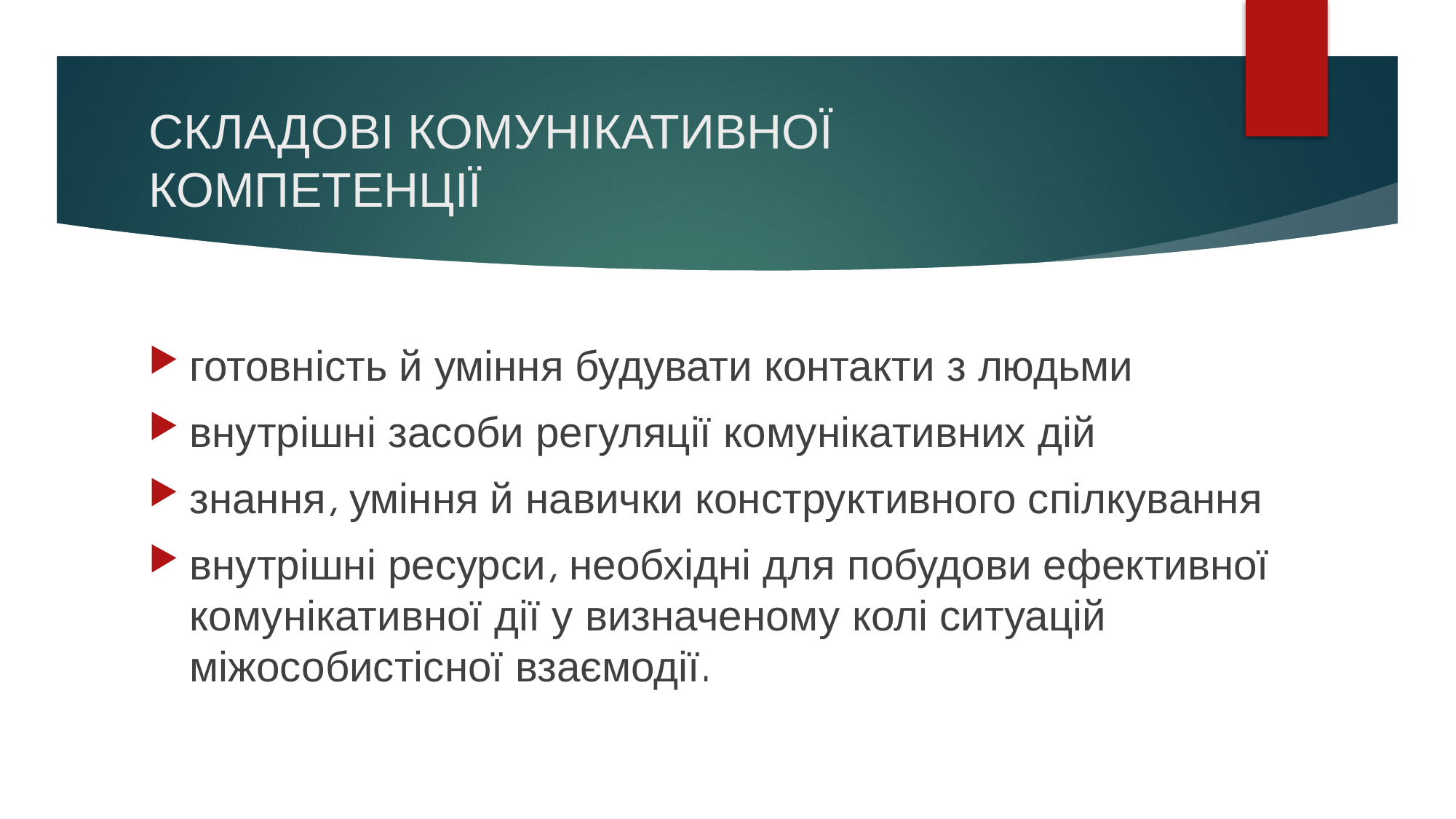

# СКЛАДОВІ КОМУНІКАТИВНОЇ КОМПЕТЕНЦІЇ
готовність й уміння будувати контакти з людьми
внутрішні засоби регуляції комунікативних дій
знання, уміння й навички конструктивного спілкування
внутрішні ресурси, необхідні для побудови ефективної комунікативної дії у визначеному колі ситуацій міжособистісної взаємодії.